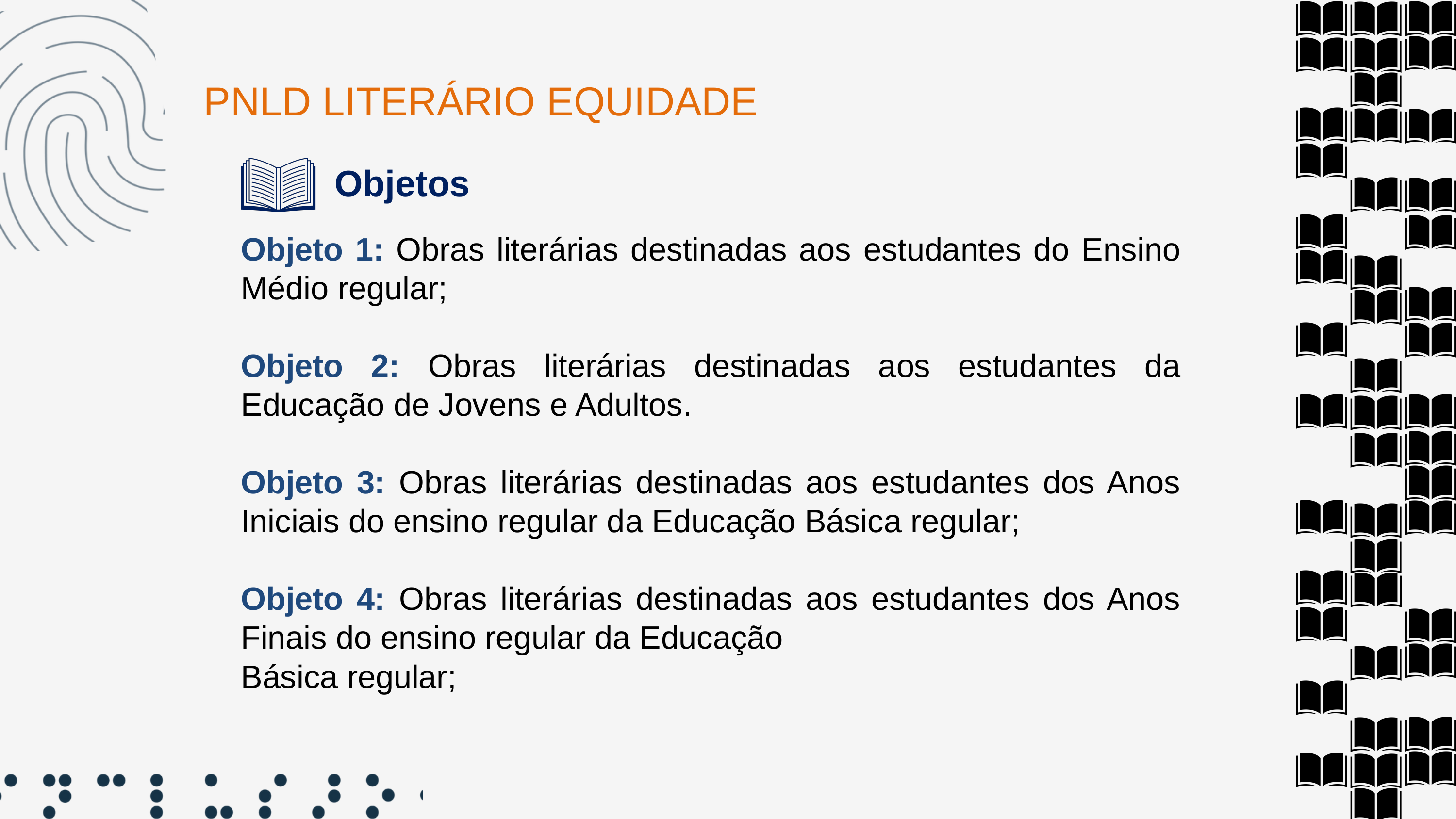

PNLD LITERÁRIO EQUIDADE

Objetos

Objeto 1: Obras literárias destinadas aos estudantes do Ensino Médio regular;

Objeto 2: Obras literárias destinadas aos estudantes da Educação de Jovens e Adultos.

Objeto 3: Obras literárias destinadas aos estudantes dos Anos Iniciais do ensino regular da Educação Básica regular;

Objeto 4: Obras literárias destinadas aos estudantes dos Anos Finais do ensino regular da Educação
Básica regular;